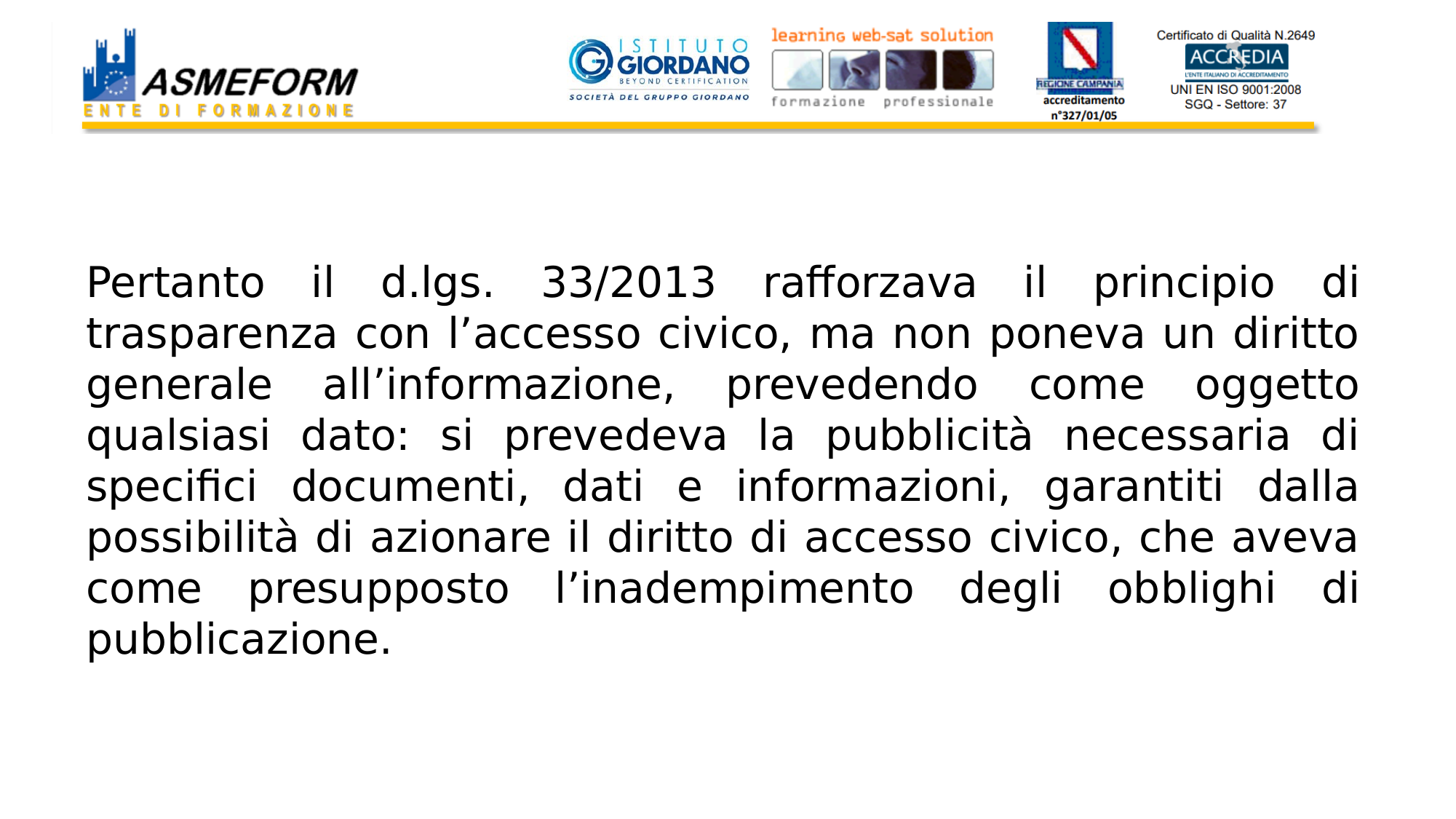

Pertanto il d.lgs. 33/2013 rafforzava il principio di trasparenza con l’accesso civico, ma non poneva un diritto generale all’informazione, prevedendo come oggetto qualsiasi dato: si prevedeva la pubblicità necessaria di specifici documenti, dati e informazioni, garantiti dalla possibilità di azionare il diritto di accesso civico, che aveva come presupposto l’inadempimento degli obblighi di pubblicazione.